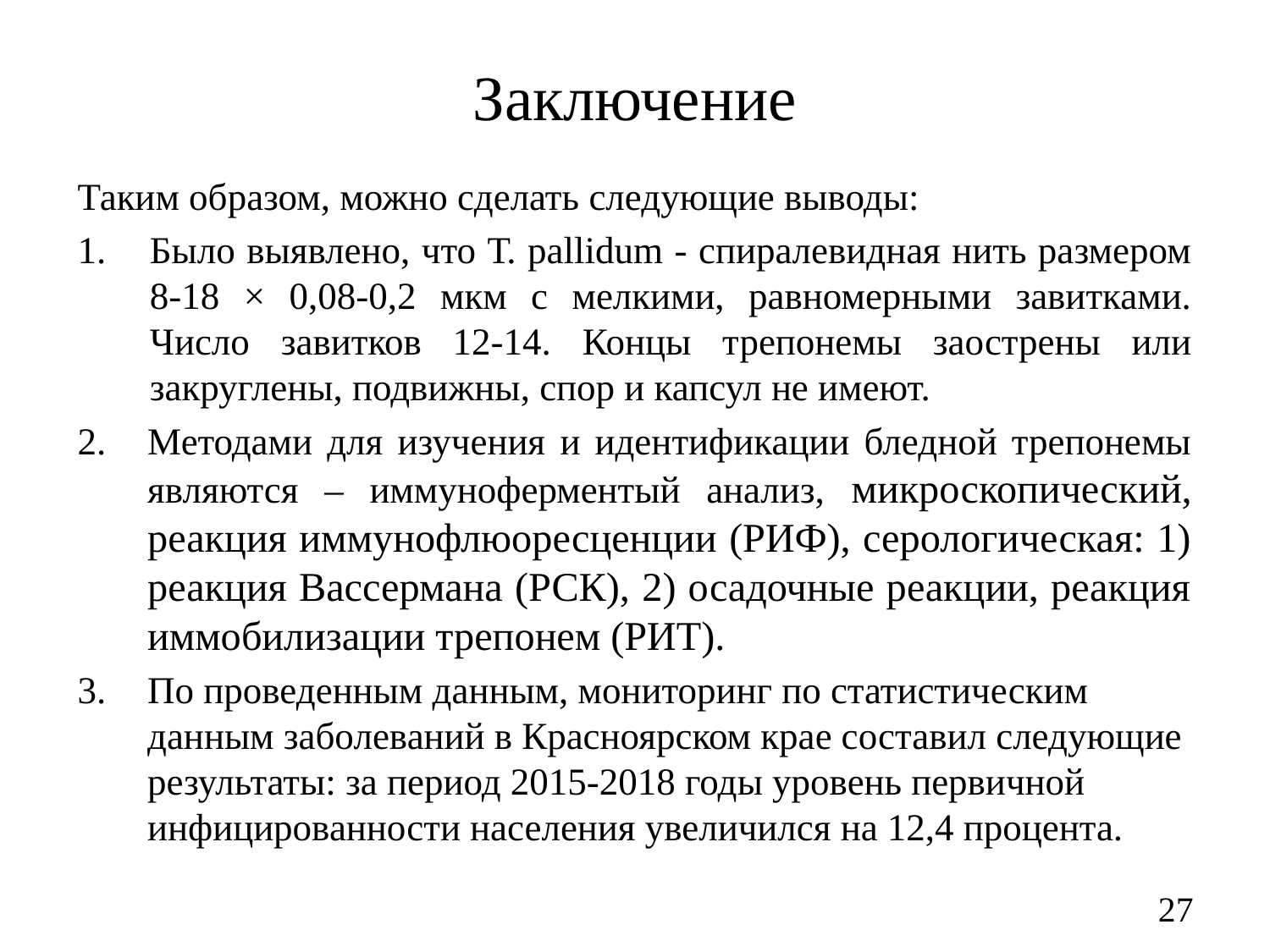

# Заключение
Таким образом, можно сделать следующие выводы:
Было выявлено, что Т. pallidum - спиралевидная нить размером 8-18 × 0,08-0,2 мкм с мелкими, равномерными завитками. Число завитков 12-14. Концы трепонемы заострены или закруглены, подвижны, спор и капсул не имеют.
Методами для изучения и идентификации бледной трепонемы являются – иммуноферментый анализ, микроскопический, реакция иммунофлюоресценции (РИФ), серологическая: 1) реакция Вассермана (РСК), 2) осадочные реакции, реакция иммобилизации трепонем (РИТ).
По проведенным данным, мониторинг по статистическим данным заболеваний в Красноярском крае составил следующие результаты: за период 2015-2018 годы уровень первичной инфицированности населения увеличился на 12,4 процента.

27